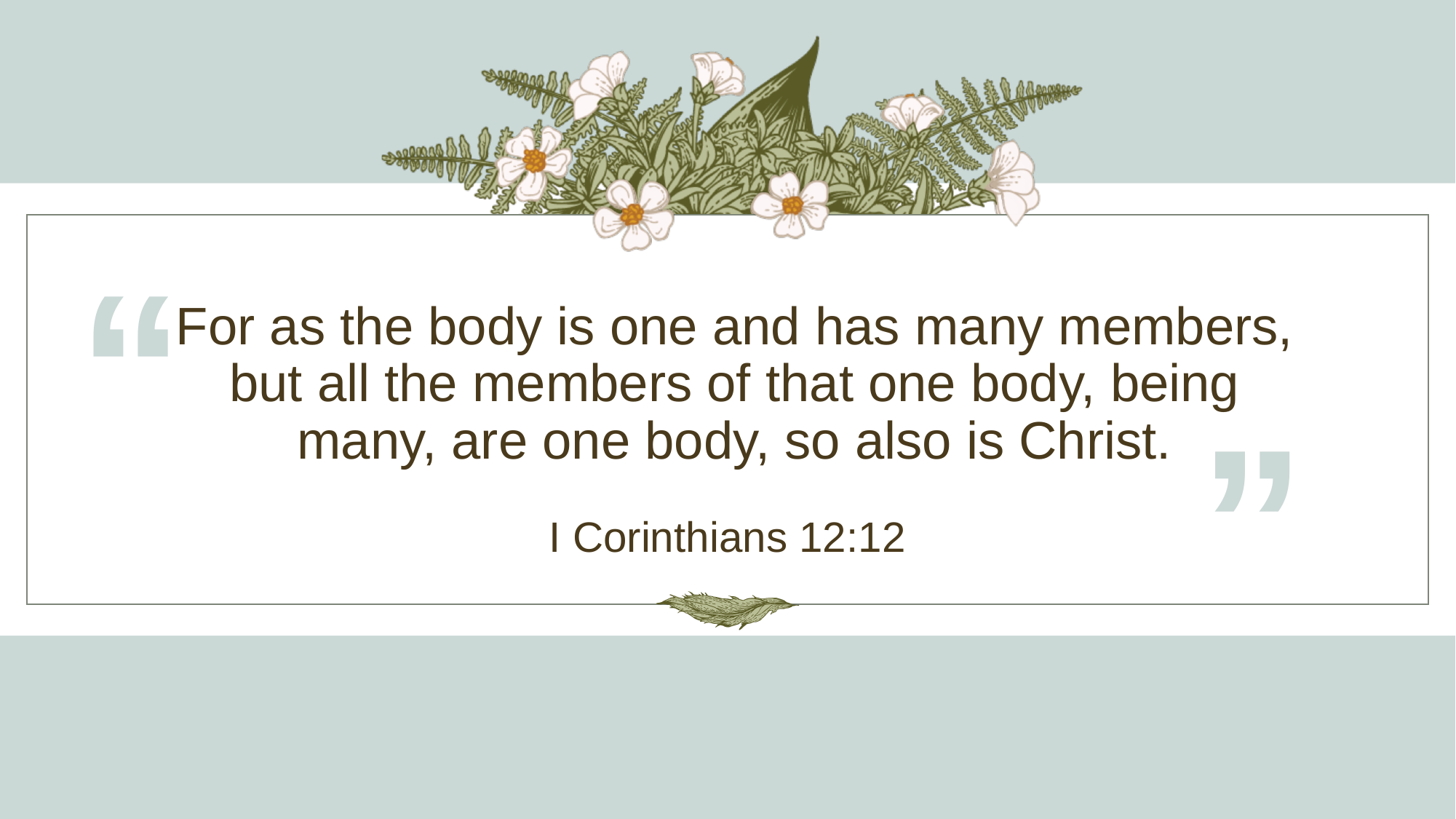

“
# For as the body is one and has many members, but all the members of that one body, being many, are one body, so also is Christ.
”
I Corinthians 12:12